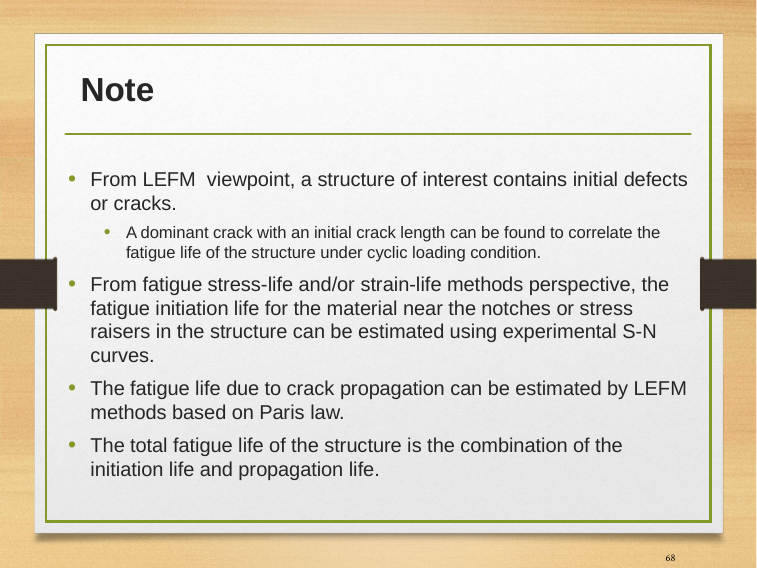

# Note
From LEFM  viewpoint, a structure of interest contains initial defects or cracks.
A dominant crack with an initial crack length can be found to correlate the fatigue life of the structure under cyclic loading condition.
From fatigue stress-life and/or strain-life methods perspective, the fatigue initiation life for the material near the notches or stress raisers in the structure can be estimated using experimental S-N curves.
The fatigue life due to crack propagation can be estimated by LEFM methods based on Paris law.
The total fatigue life of the structure is the combination of the initiation life and propagation life.
68